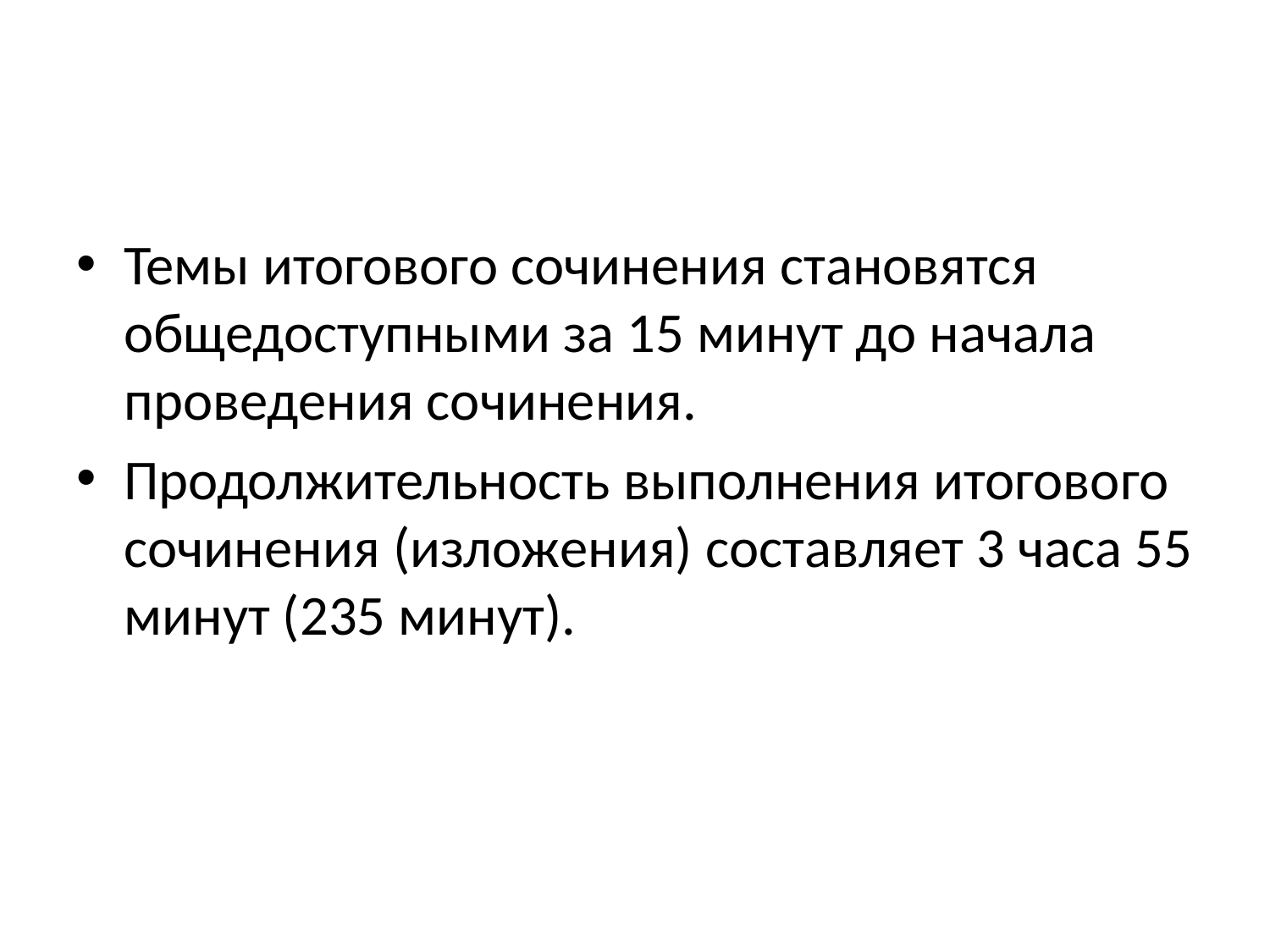

#
Темы итогового сочинения становятся общедоступными за 15 минут до начала проведения сочинения.
Продолжительность выполнения итогового сочинения (изложения) составляет 3 часа 55 минут (235 минут).